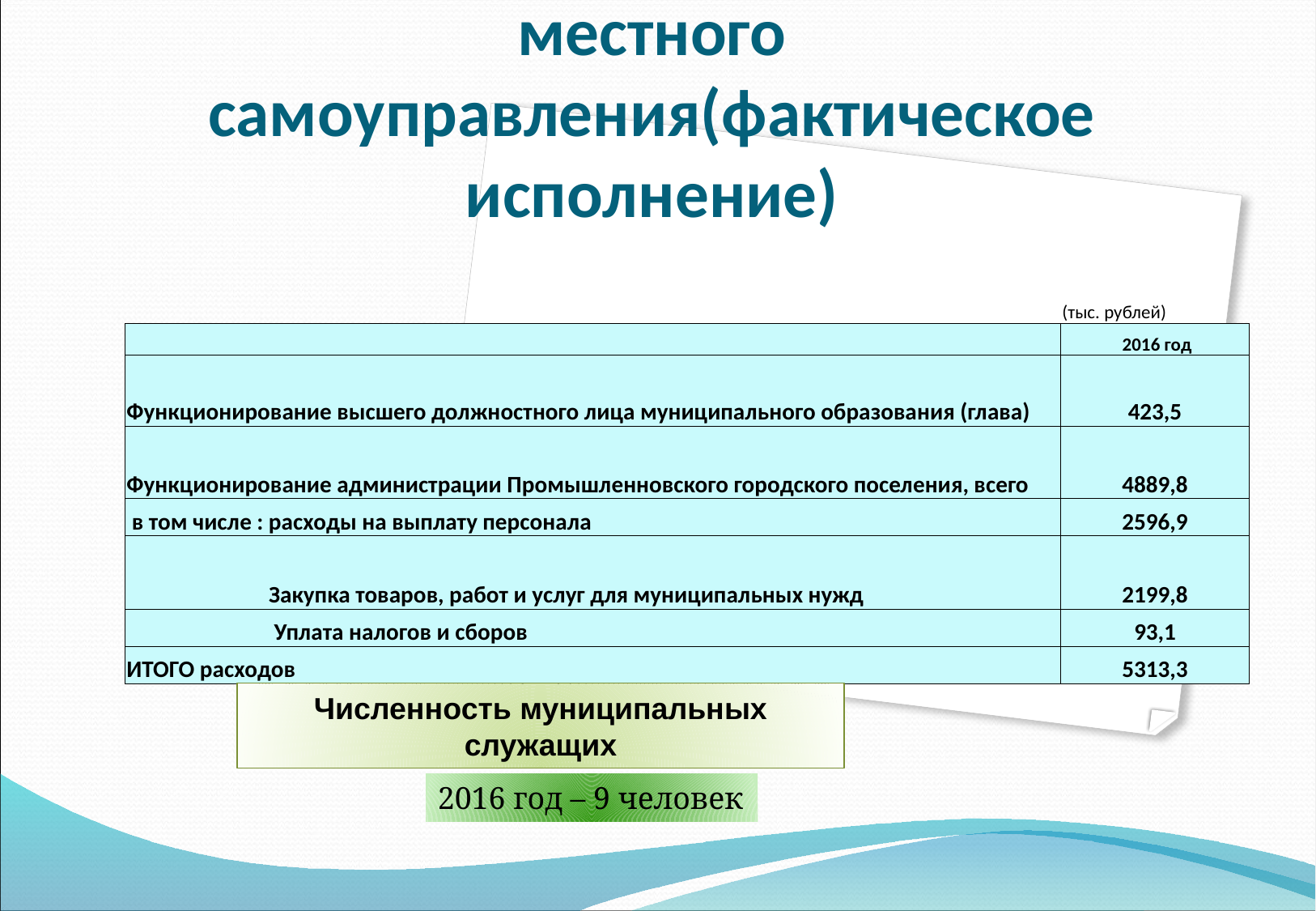

Расходы на содержание органа местного самоуправления(фактическое исполнение)
|  | (тыс. рублей) |
| --- | --- |
|  | 2016 год |
| Функционирование высшего должностного лица муниципального образования (глава) | 423,5 |
| Функционирование администрации Промышленновского городского поселения, всего | 4889,8 |
| в том числе : расходы на выплату персонала | 2596,9 |
| Закупка товаров, работ и услуг для муниципальных нужд | 2199,8 |
| Уплата налогов и сборов | 93,1 |
| ИТОГО расходов | 5313,3 |
Численность муниципальных служащих
2016 год – 9 человек